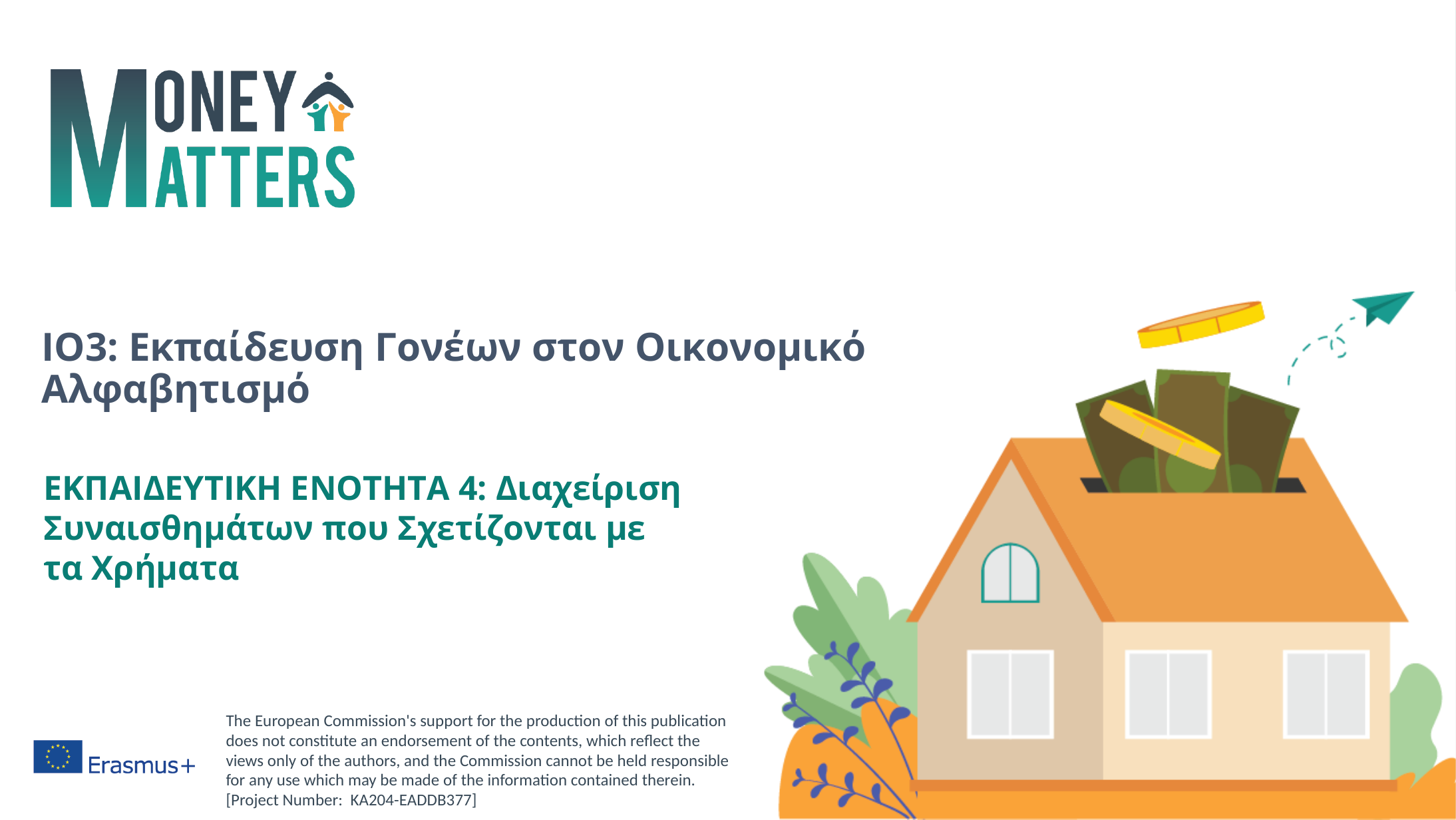

# IO3: Εκπαίδευση Γονέων στον Οικονομικό Αλφαβητισμό
ΕΚΠΑΙΔΕΥΤΙΚΗ ΕΝΟΤΗΤΑ 4: Διαχείριση Συναισθημάτων που Σχετίζονται με τα Χρήματα